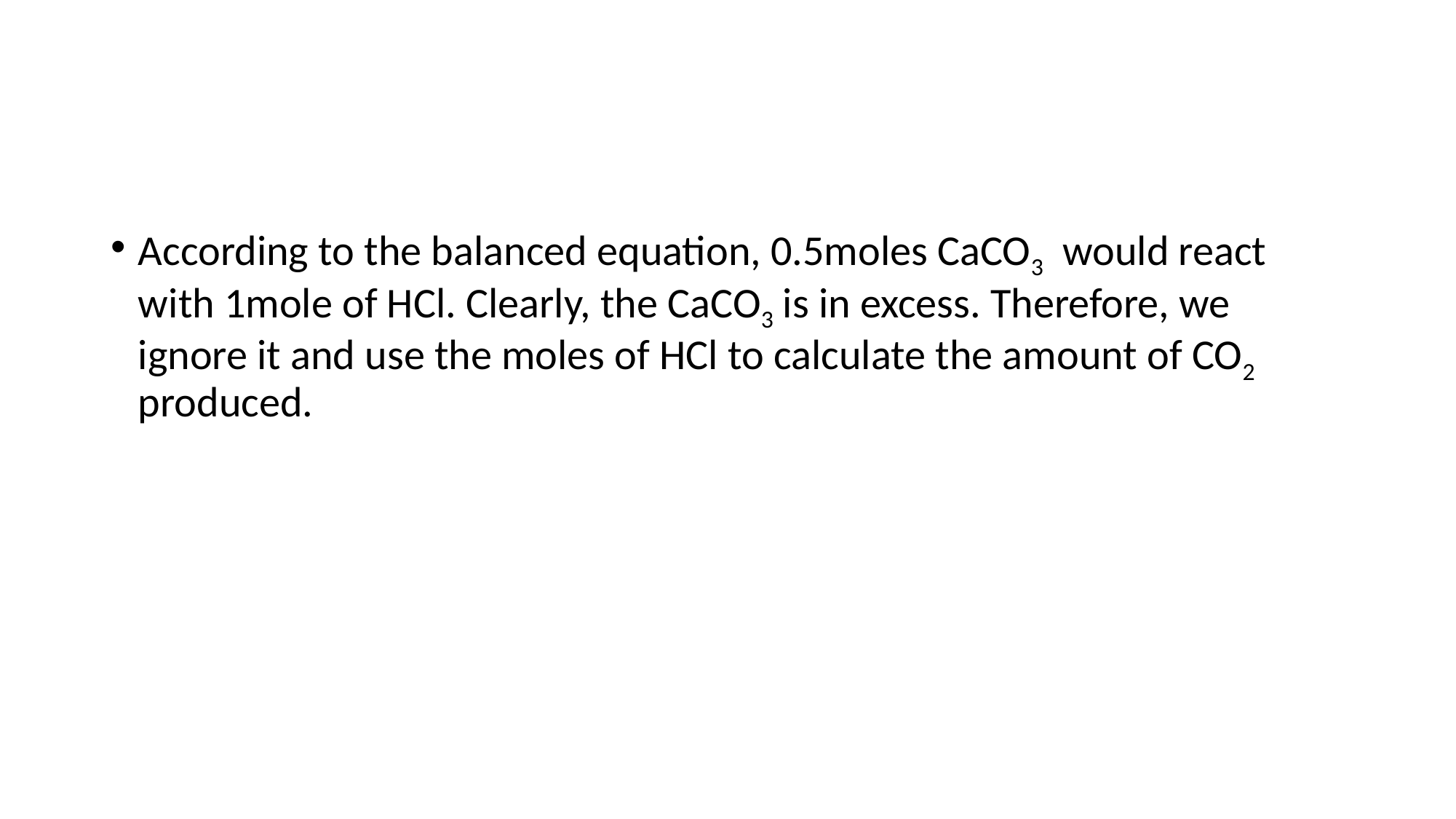

#
According to the balanced equation, 0.5moles CaCO3  would react with 1mole of HCl. Clearly, the CaCO3 is in excess. Therefore, we ignore it and use the moles of HCl to calculate the amount of CO2 produced.